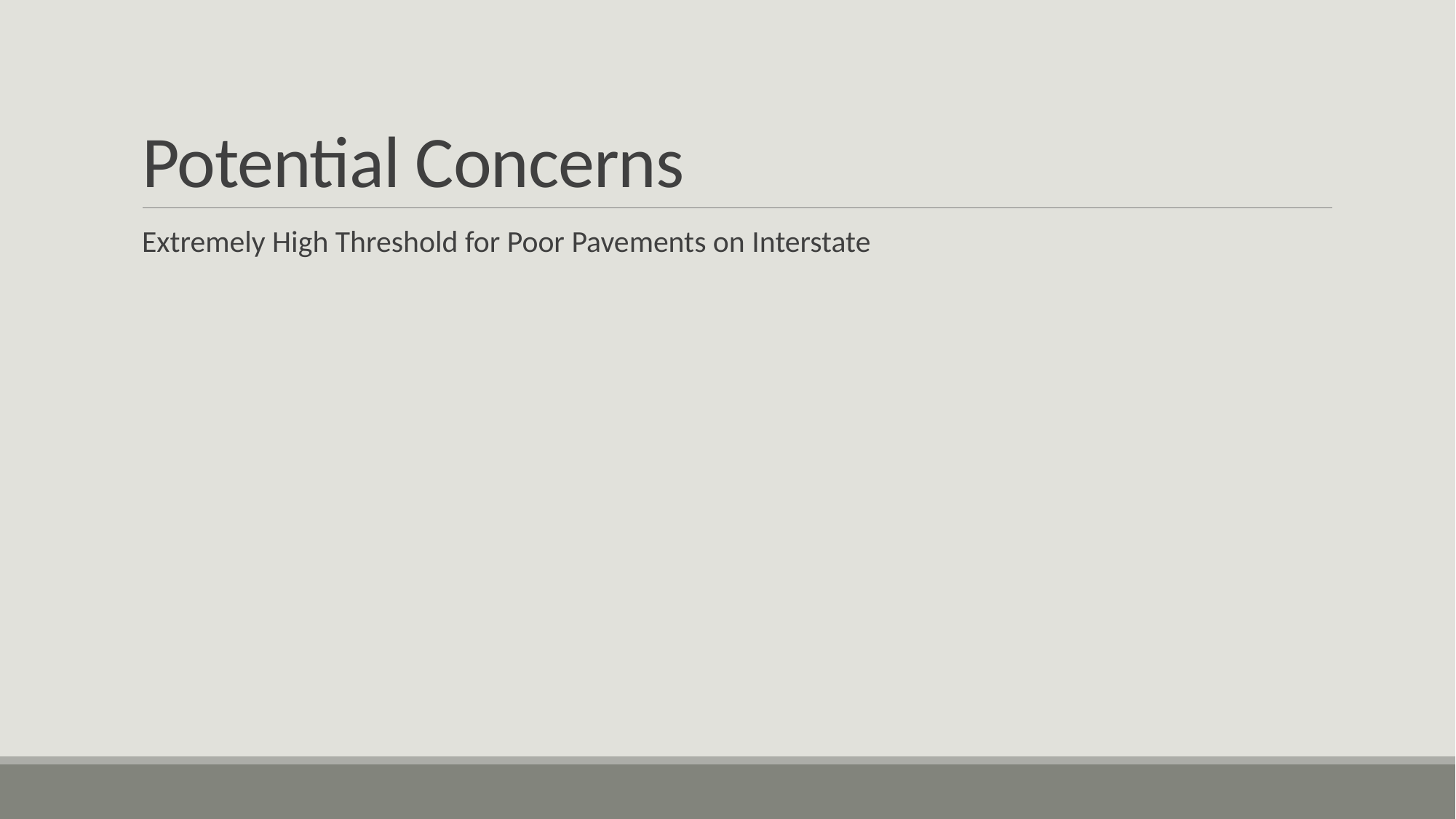

# Potential Concerns
Extremely High Threshold for Poor Pavements on Interstate